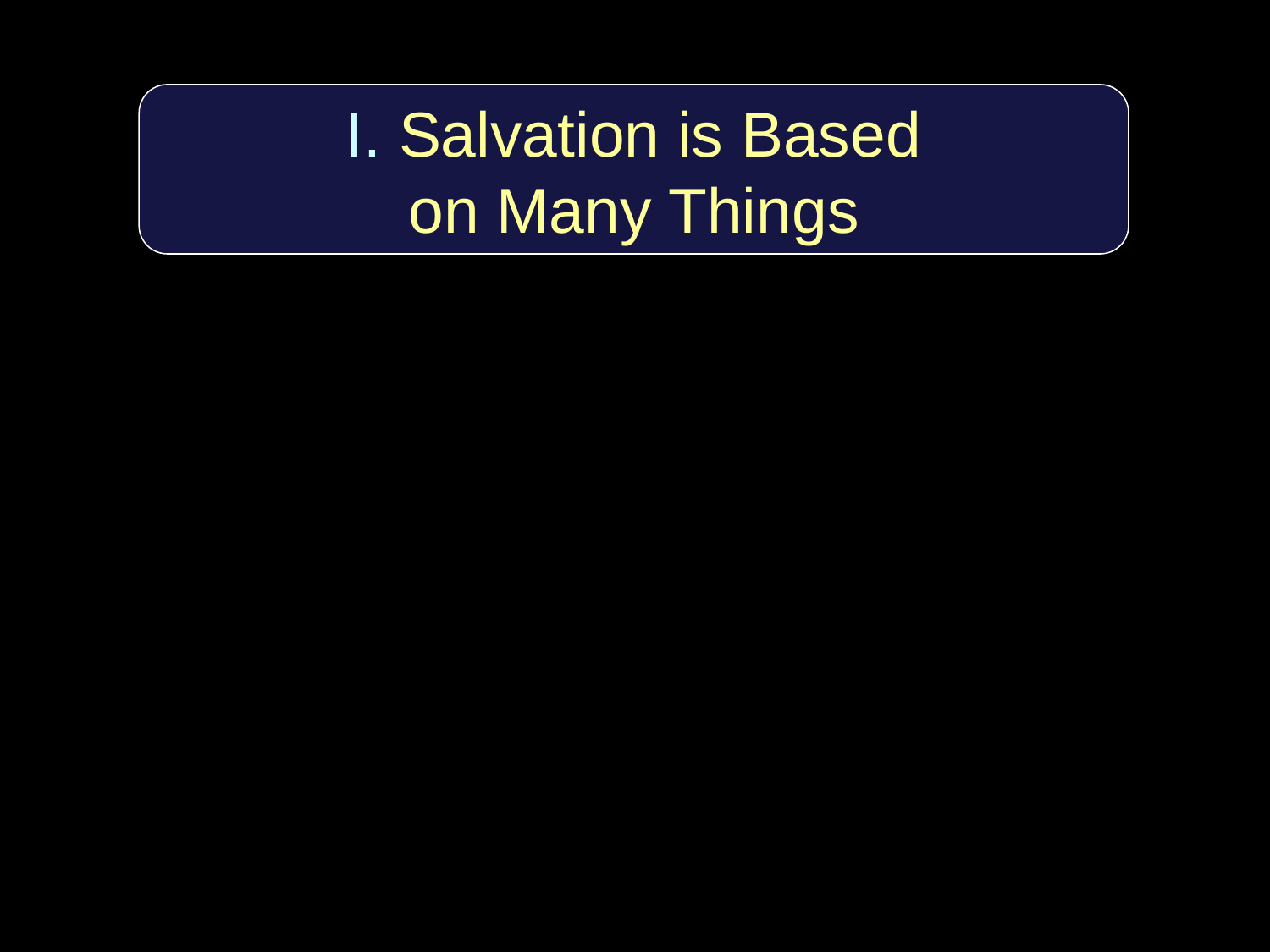

I. Salvation is Based
on Many Things